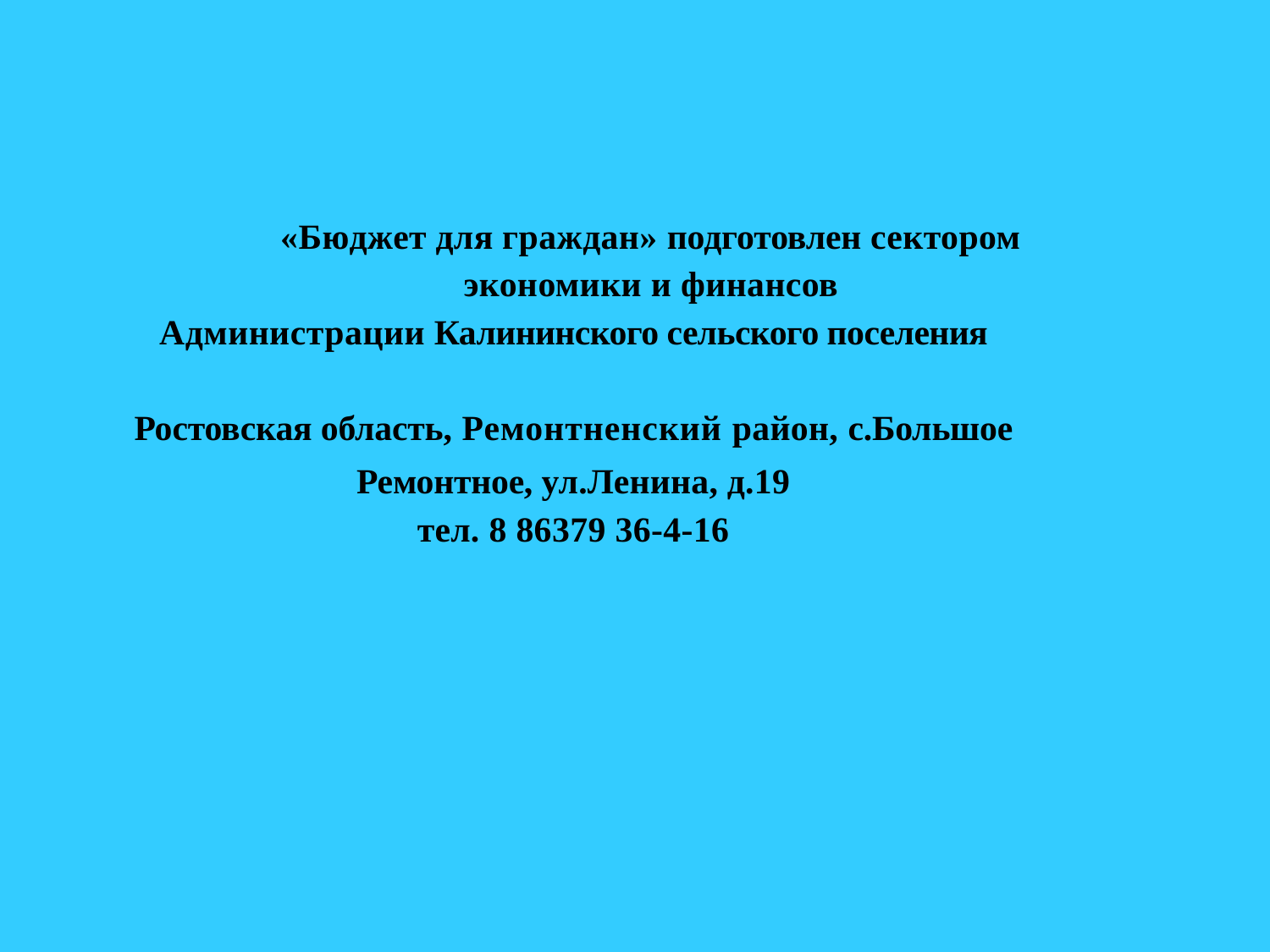

«Бюджет для граждан» подготовлен сектором экономики и финансов
Администрации Калининского сельского поселения

Ростовская область, Ремонтненский район, с.Большое Ремонтное, ул.Ленина, д.19
тел. 8 86379 36-4-16